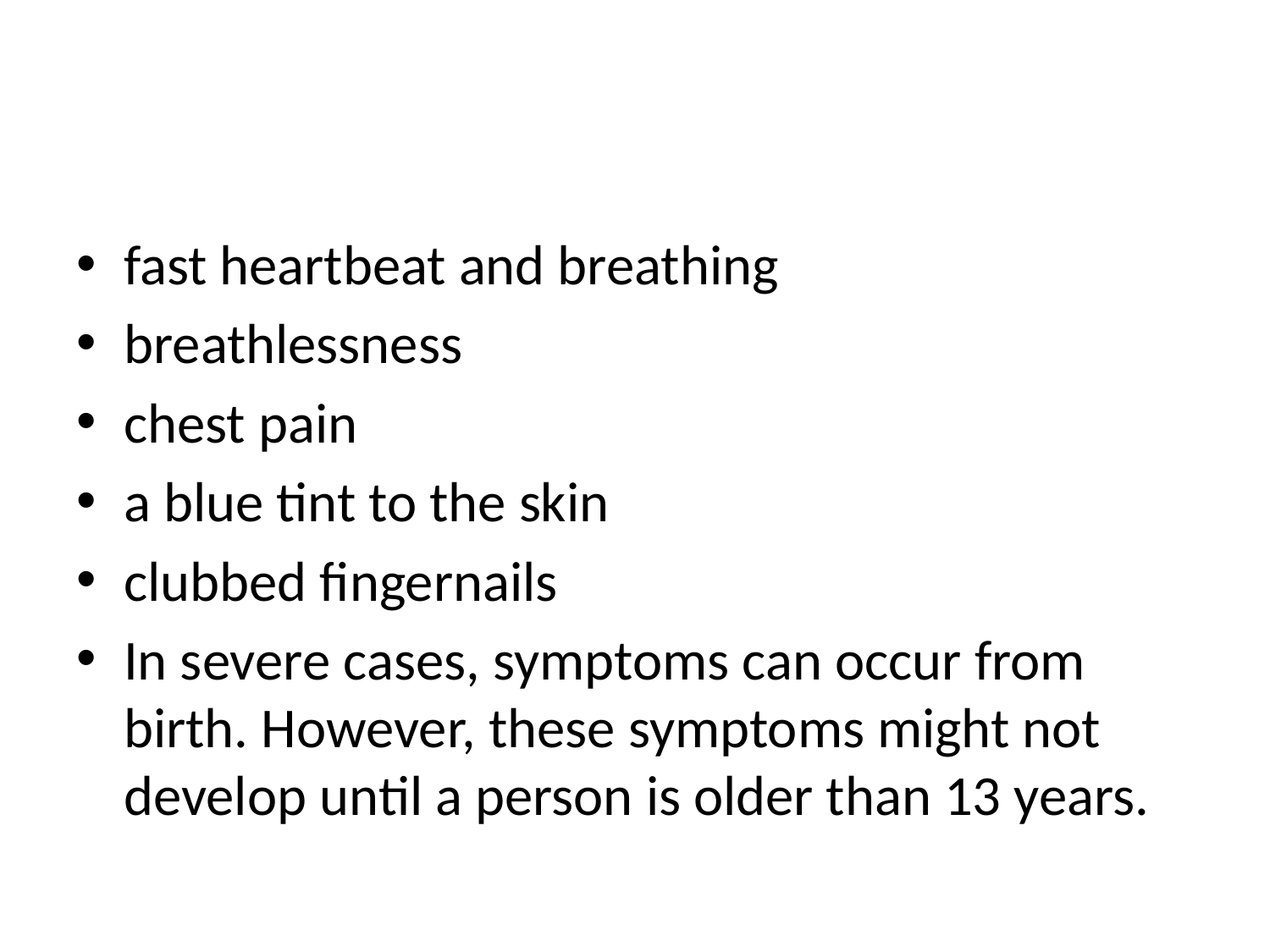

#
fast heartbeat and breathing
breathlessness
chest pain
a blue tint to the skin
clubbed fingernails
In severe cases, symptoms can occur from birth. However, these symptoms might not develop until a person is older than 13 years.